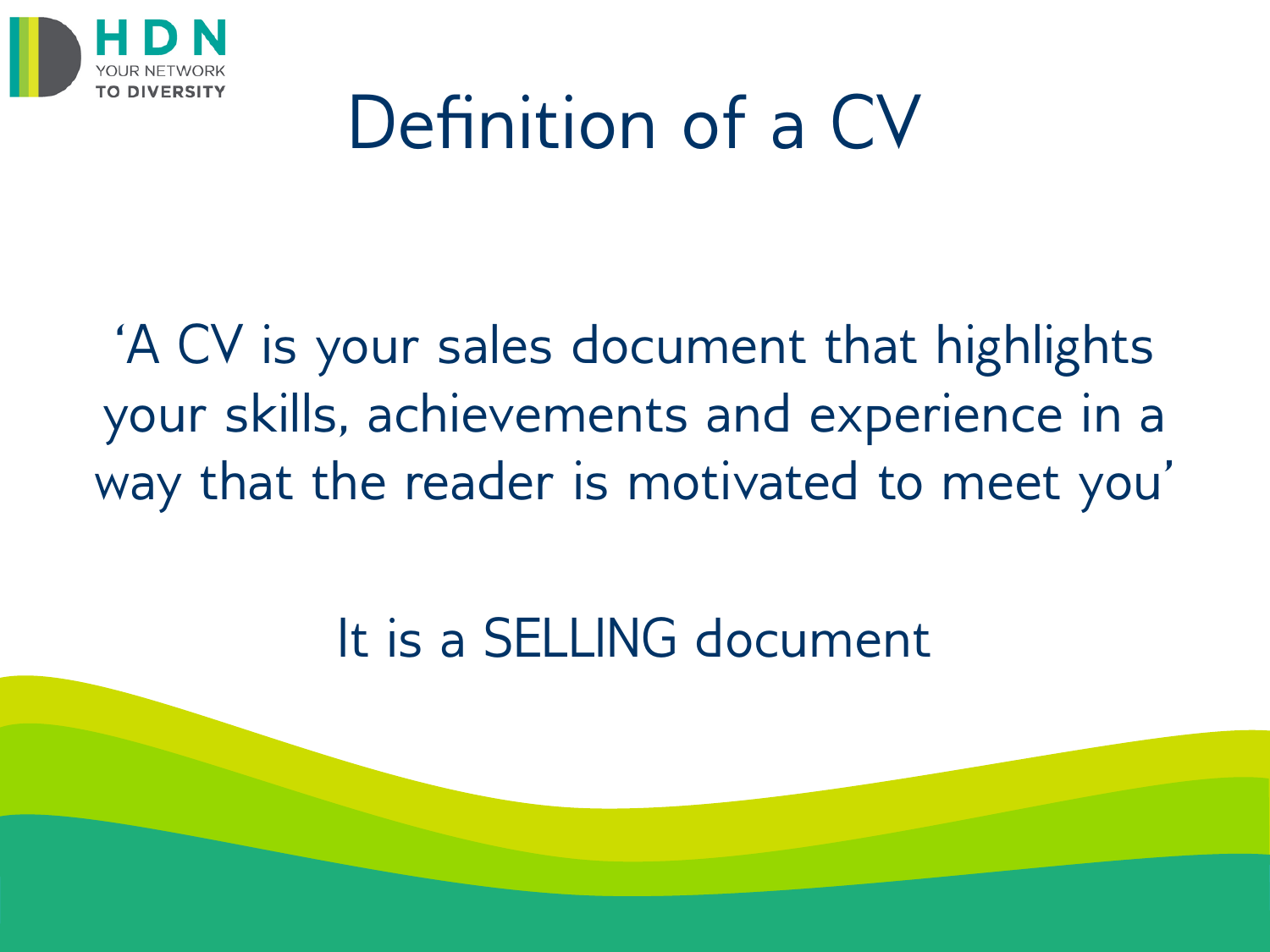

# Definition of a CV

‘A CV is your sales document that highlights your skills, achievements and experience in a way that the reader is motivated to meet you’

It is a SELLING document